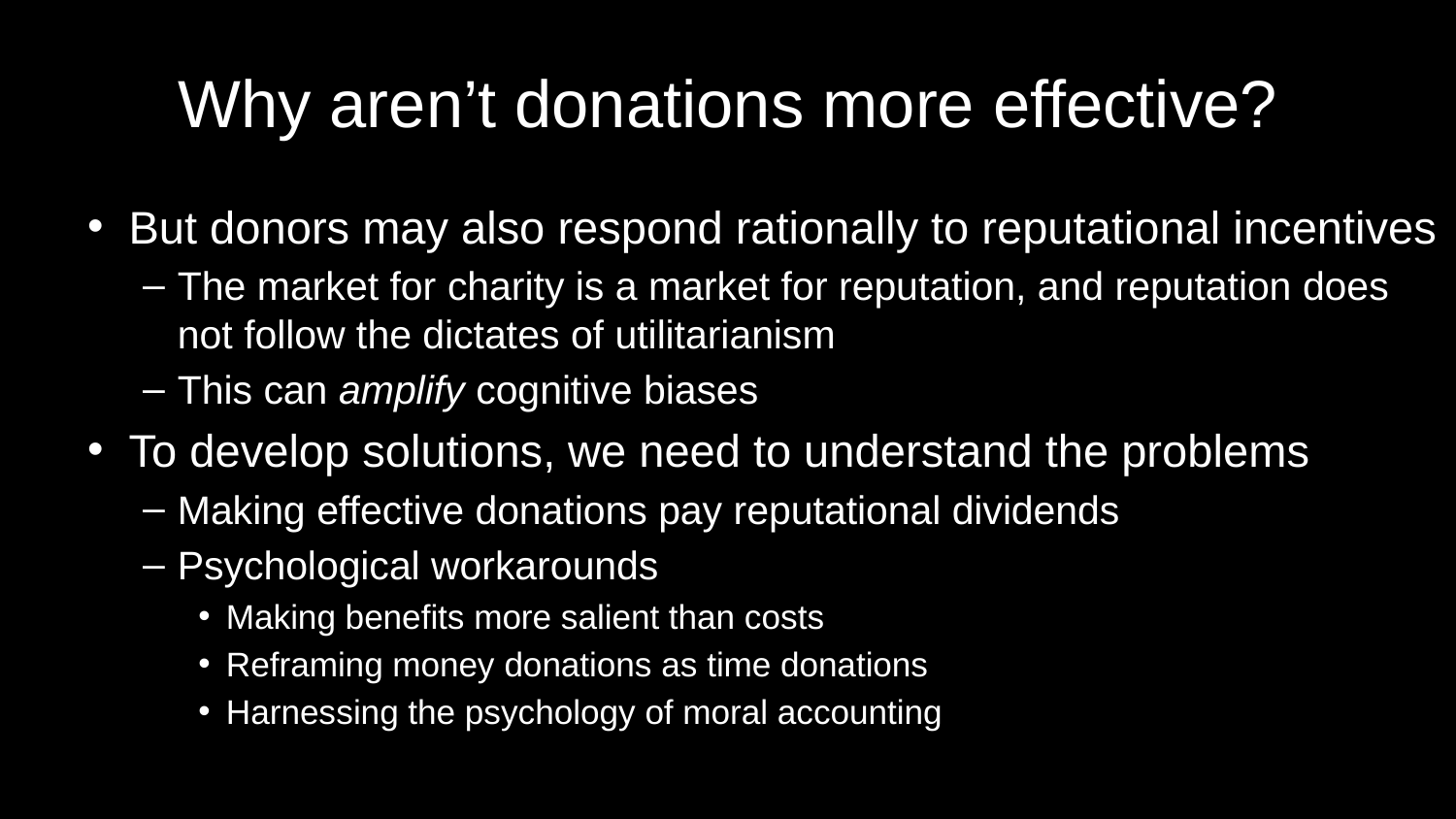

# Why aren’t donations more effective?
But donors may also respond rationally to reputational incentives
The market for charity is a market for reputation, and reputation does not follow the dictates of utilitarianism
This can amplify cognitive biases
To develop solutions, we need to understand the problems
Making effective donations pay reputational dividends
Psychological workarounds
Making benefits more salient than costs
Reframing money donations as time donations
Harnessing the psychology of moral accounting